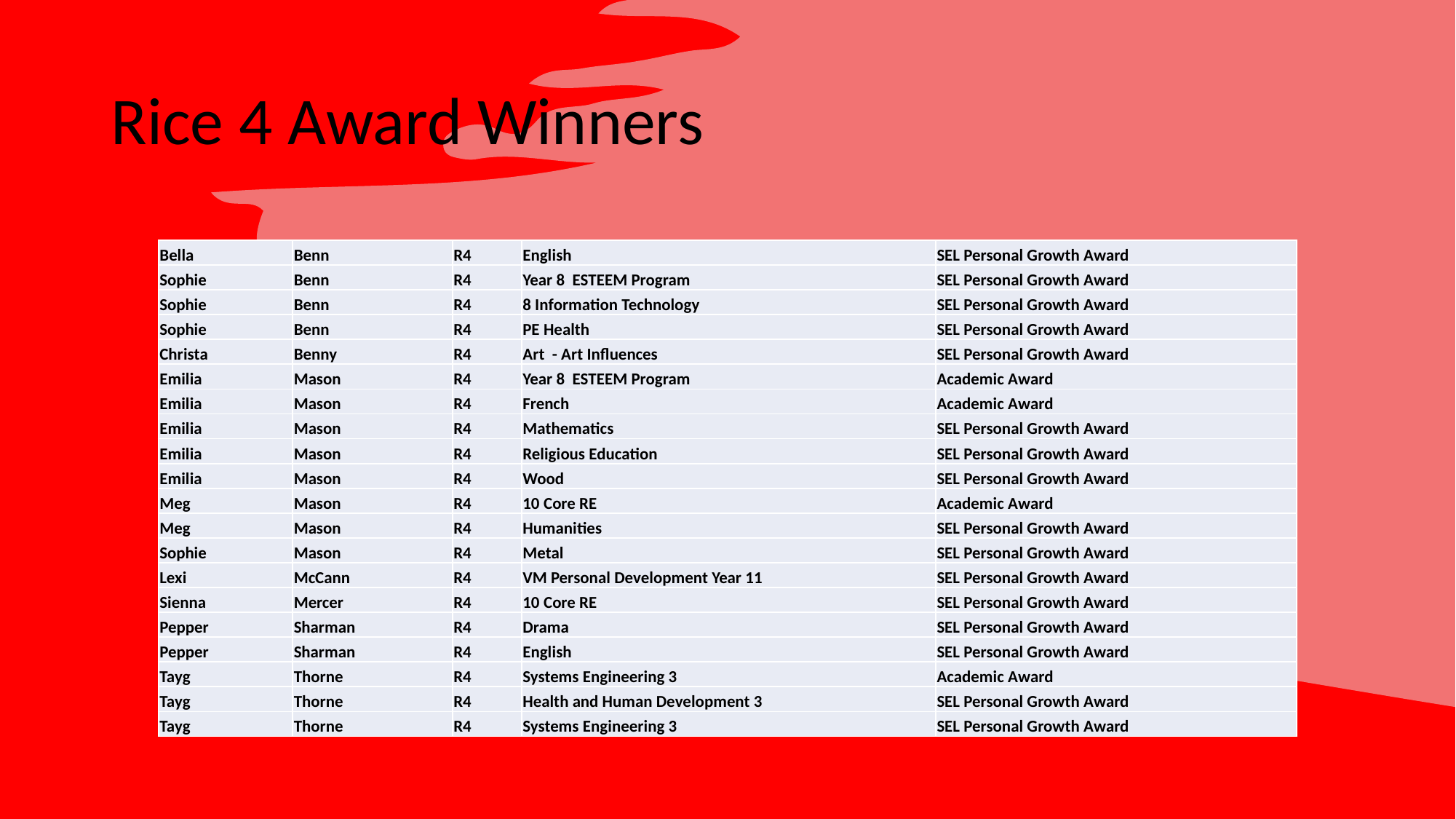

# Rice 4 Award Winners
| Bella | Benn | R4 | English | SEL Personal Growth Award |
| --- | --- | --- | --- | --- |
| Sophie | Benn | R4 | Year 8 ESTEEM Program | SEL Personal Growth Award |
| Sophie | Benn | R4 | 8 Information Technology | SEL Personal Growth Award |
| Sophie | Benn | R4 | PE Health | SEL Personal Growth Award |
| Christa | Benny | R4 | Art - Art Influences | SEL Personal Growth Award |
| Emilia | Mason | R4 | Year 8 ESTEEM Program | Academic Award |
| Emilia | Mason | R4 | French | Academic Award |
| Emilia | Mason | R4 | Mathematics | SEL Personal Growth Award |
| Emilia | Mason | R4 | Religious Education | SEL Personal Growth Award |
| Emilia | Mason | R4 | Wood | SEL Personal Growth Award |
| Meg | Mason | R4 | 10 Core RE | Academic Award |
| Meg | Mason | R4 | Humanities | SEL Personal Growth Award |
| Sophie | Mason | R4 | Metal | SEL Personal Growth Award |
| Lexi | McCann | R4 | VM Personal Development Year 11 | SEL Personal Growth Award |
| Sienna | Mercer | R4 | 10 Core RE | SEL Personal Growth Award |
| Pepper | Sharman | R4 | Drama | SEL Personal Growth Award |
| Pepper | Sharman | R4 | English | SEL Personal Growth Award |
| Tayg | Thorne | R4 | Systems Engineering 3 | Academic Award |
| Tayg | Thorne | R4 | Health and Human Development 3 | SEL Personal Growth Award |
| Tayg | Thorne | R4 | Systems Engineering 3 | SEL Personal Growth Award |